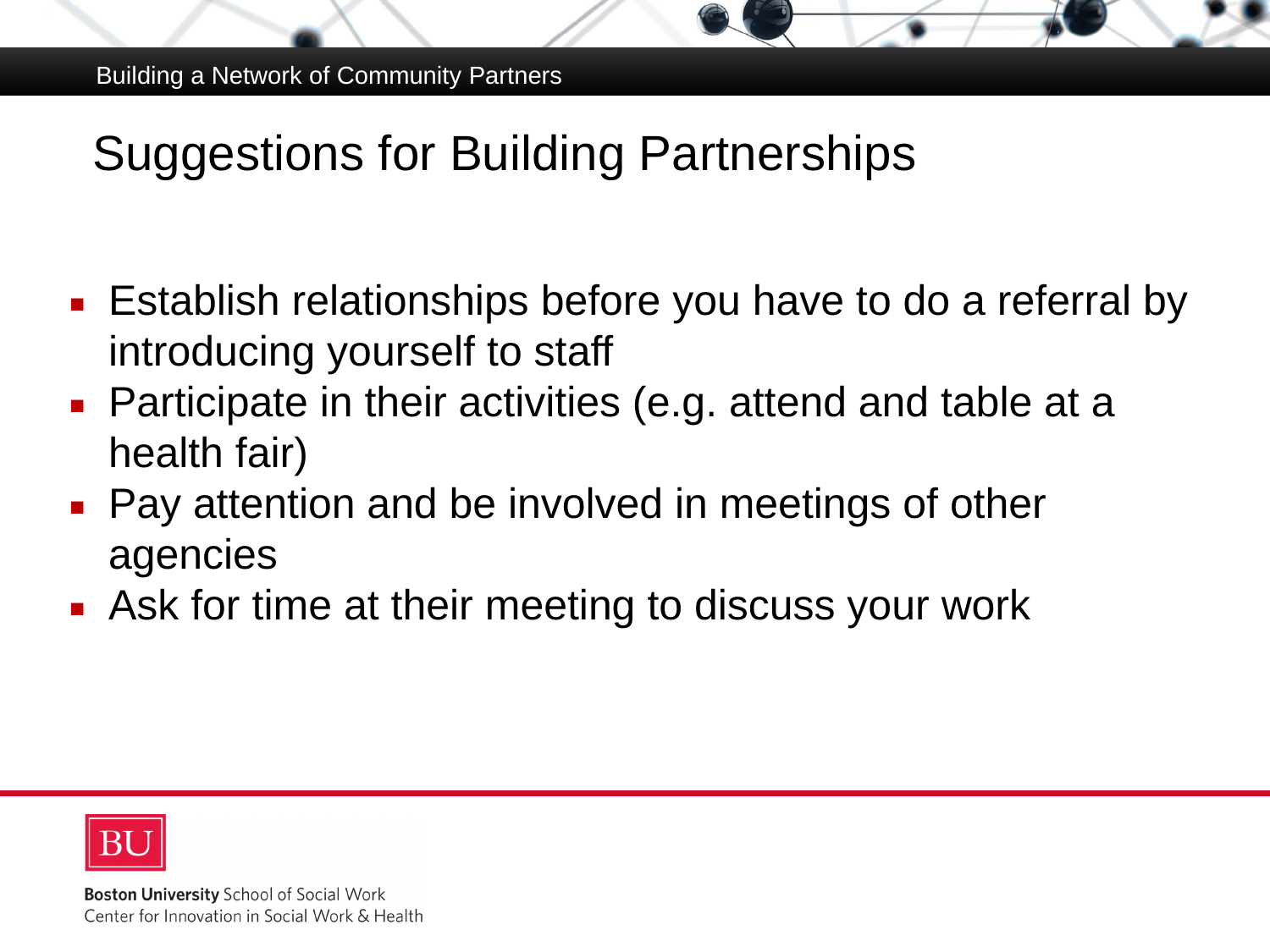

Building a Network of Community Partners
# Suggestions for Building Partnerships
Establish relationships before you have to do a referral by introducing yourself to staff
Participate in their activities (e.g. attend and table at a health fair)
Pay attention and be involved in meetings of other agencies
Ask for time at their meeting to discuss your work